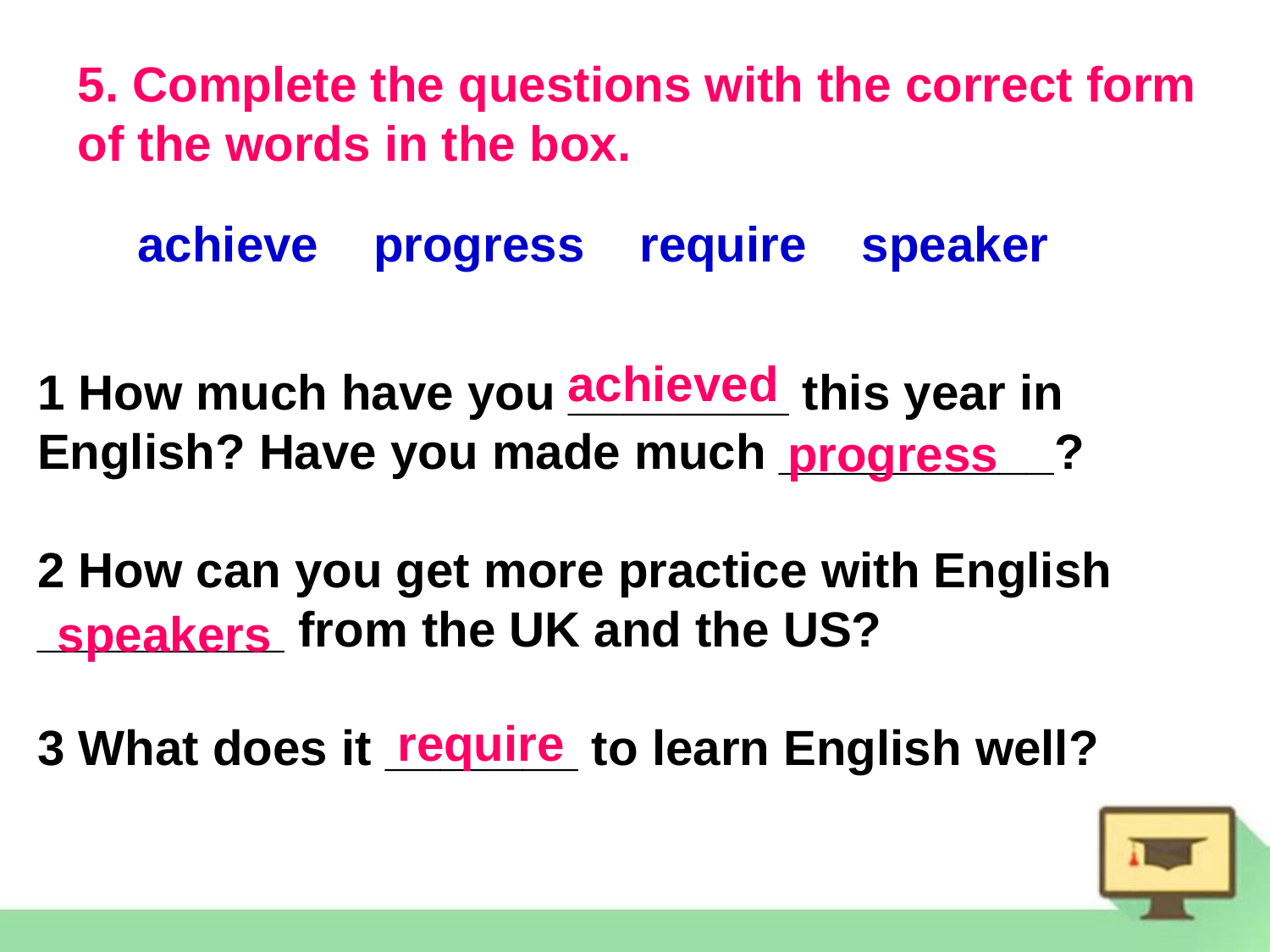

5. Complete the questions with the correct form of the words in the box.
achieve    progress    require    speaker

1 How much have you ________ this year in English? Have you made much __________?

2 How can you get more practice with English _________ from the UK and the US?

3 What does it _______ to learn English well?
achieved
progress
speakers
require